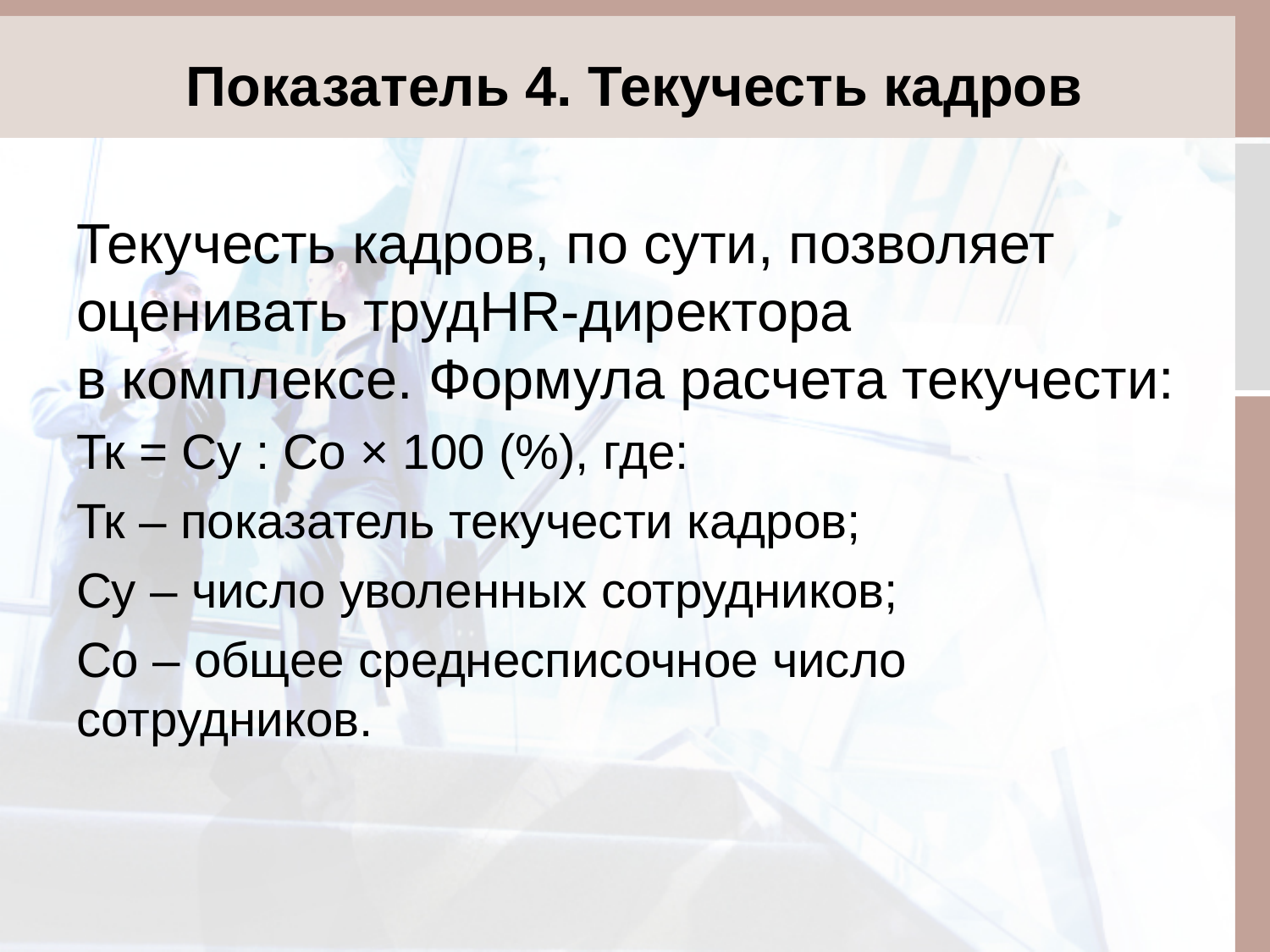

# Показатель 4. Текучесть кадров
Текучесть кадров, по сути, позволяет оценивать трудHR-директора в комплексе. Формула расчета текучести:
Тк = Су : Со × 100 (%), где:
Тк – показатель текучести кадров;
Су – число уволенных сотрудников;
Со – общее среднесписочное число сотрудников.